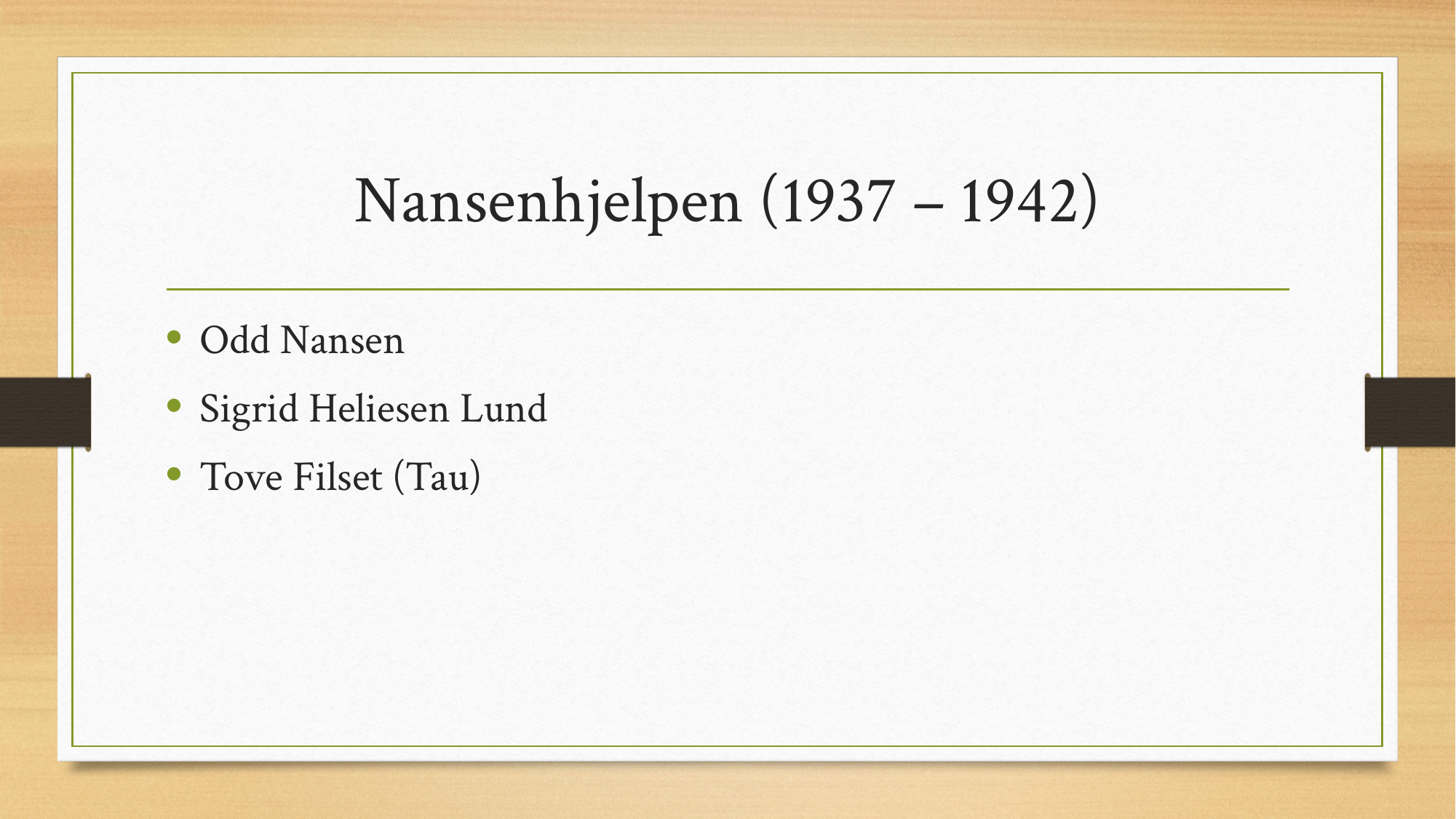

# Nansenhjelpen (1937 – 1942)
Odd Nansen
Sigrid Heliesen Lund
Tove Filset (Tau)